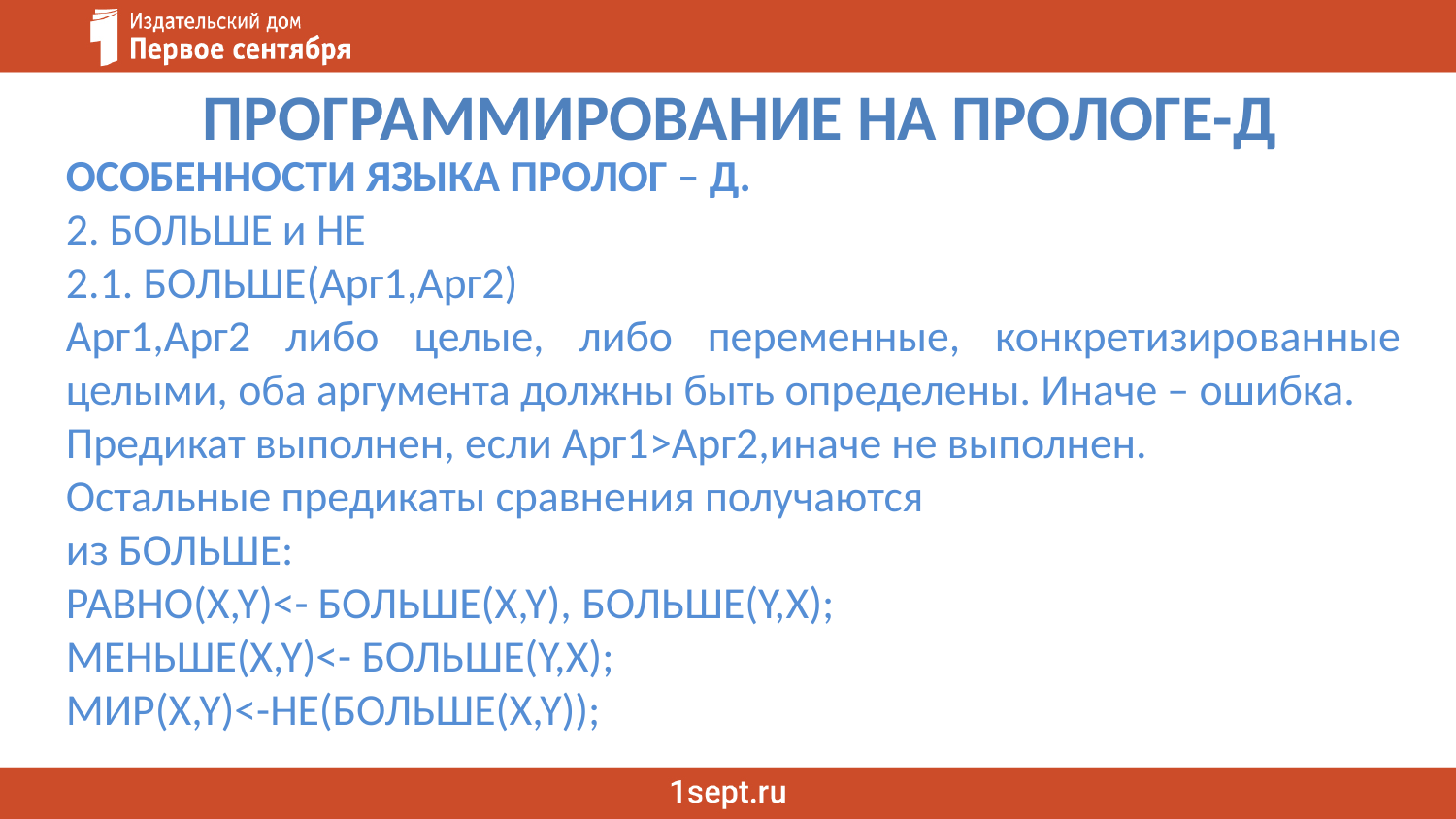

# ПРОГРАММИРОВАНИЕ НА ПРОЛОГЕ-Д
ОСОБЕННОСТИ ЯЗЫКА ПРОЛОГ – Д.
2. БОЛЬШЕ и НЕ
2.1. БОЛЬШЕ(Арг1,Арг2)
Арг1,Арг2 либо целые, либо переменные, конкретизированные целыми, оба аргумента должны быть определены. Иначе – ошибка.
Предикат выполнен, если Арг1>Арг2,иначе не выполнен.
Остальные предикаты сравнения получаются
из БОЛЬШЕ:
РАВНО(X,Y)<- БОЛЬШЕ(X,Y), БОЛЬШЕ(Y,X);
МЕНЬШЕ(X,Y)<- БОЛЬШЕ(Y,X);
МИР(X,Y)<-НЕ(БОЛЬШЕ(X,Y));